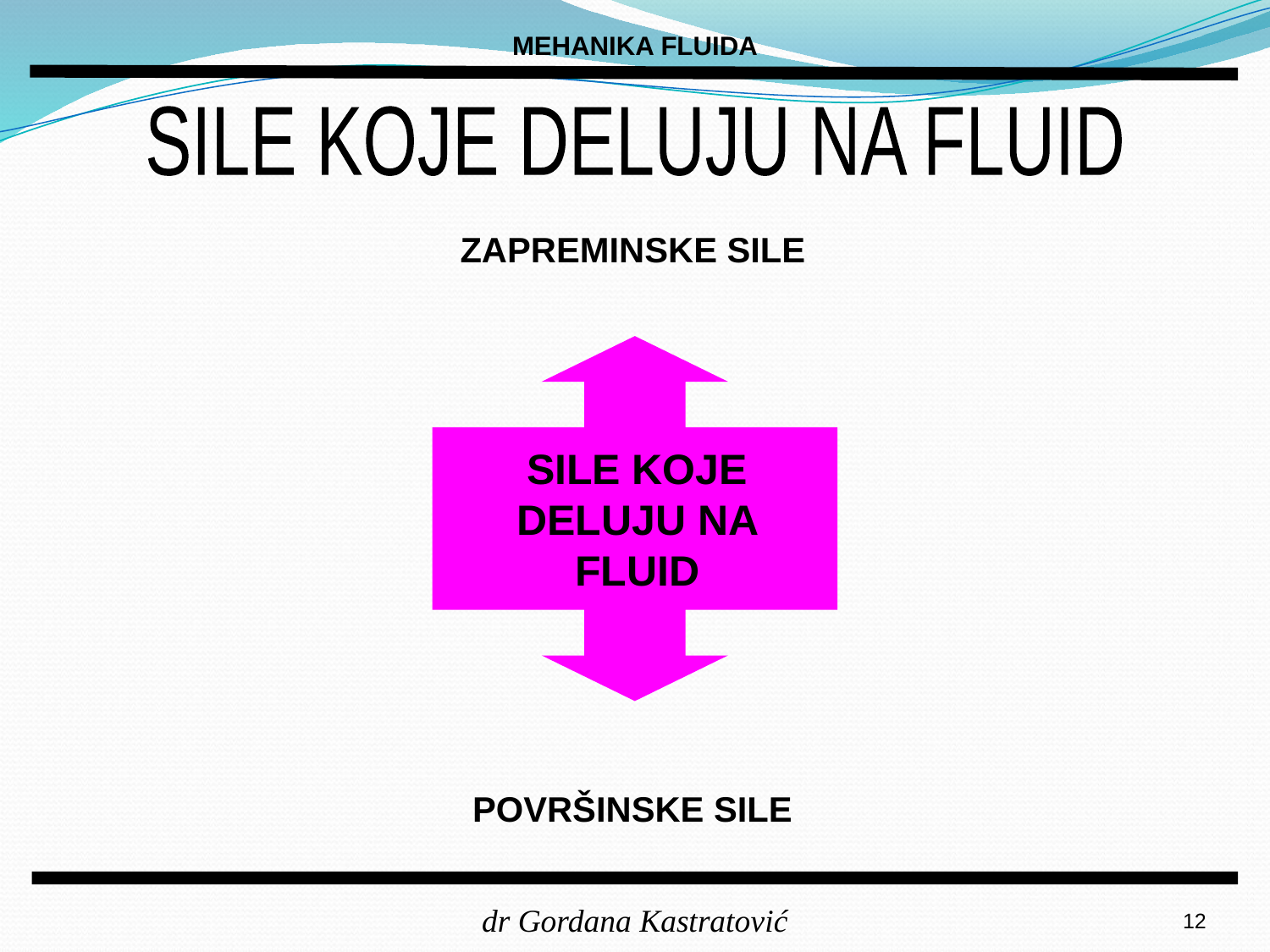

MEHANIKA FLUIDA

SILE KOJE DELUJU NA FLUID
ZAPREMINSKE SILE

SILE KOJE DELUJU NA FLUID
POVRŠINSKE SILE

12
dr Gordana Kastratović